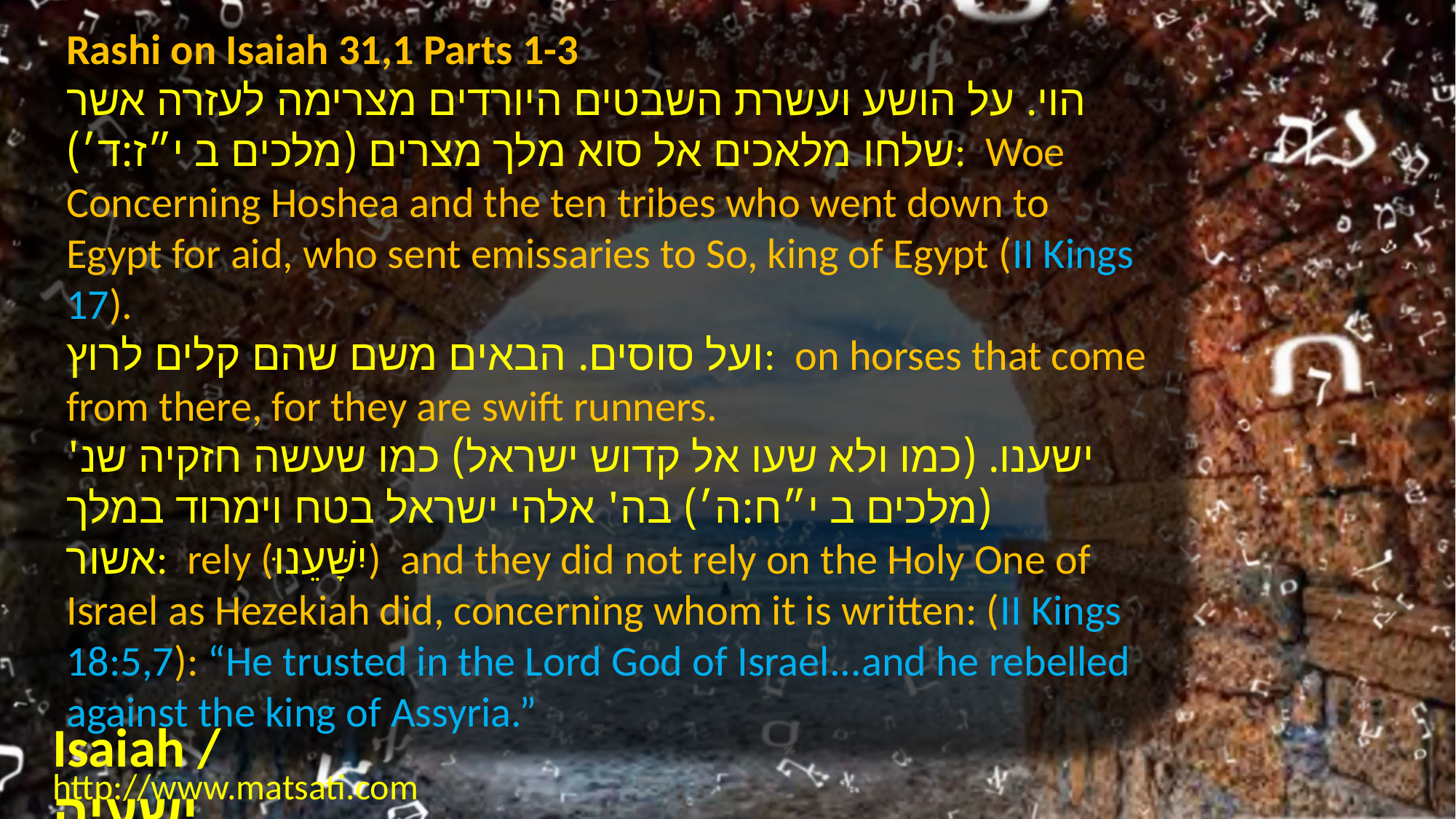

Rashi on Isaiah 31,1 Parts 1-3
הוי. על הושע ועשרת השבטים היורדים מצרימה לעזרה אשר שלחו מלאכים אל סוא מלך מצרים (מלכים ב י״ז:ד׳):  Woe Concerning Hoshea and the ten tribes who went down to Egypt for aid, who sent emissaries to So, king of Egypt (II Kings 17).
ועל סוסים. הבאים משם שהם קלים לרוץ:  on horses that come from there, for they are swift runners.
ישענו. (כמו ולא שעו אל קדוש ישראל) כמו שעשה חזקיה שנ' (מלכים ב י״ח:ה׳) בה' אלהי ישראל בטח וימרוד במלך אשור:  rely (יִשָּׁעֵנוּ)  and they did not rely on the Holy One of Israel as Hezekiah did, concerning whom it is written: (II Kings 18:5,7): “He trusted in the Lord God of Israel...and he rebelled against the king of Assyria.”
Isaiah / ישעיה
http://www.matsati.com